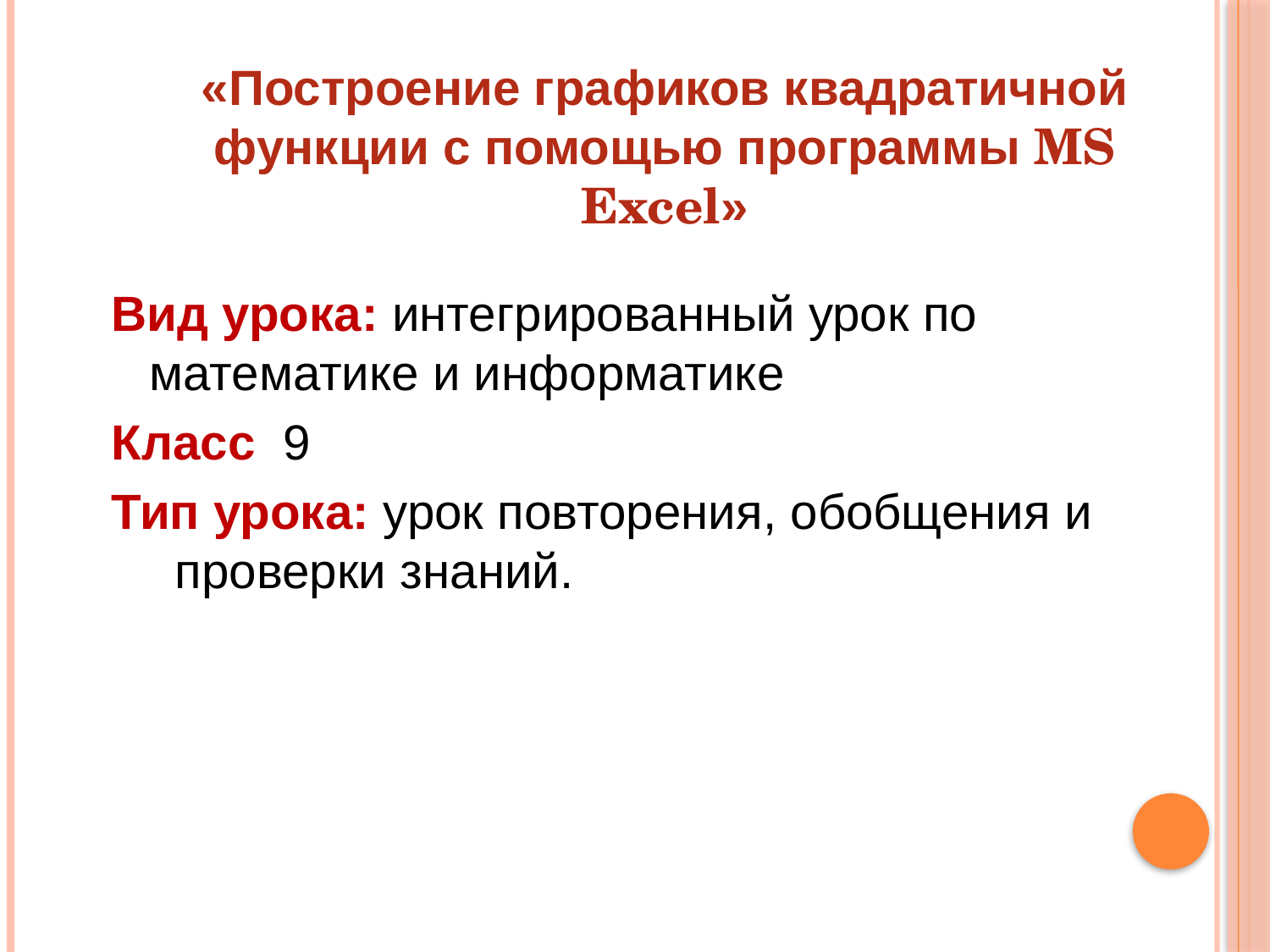

«Построение графиков квадратичной функции с помощью программы MS Excel»
Вид урока: интегрированный урок по математике и информатике
Класс  9
Тип урока: урок повторения, обобщения и проверки знаний.